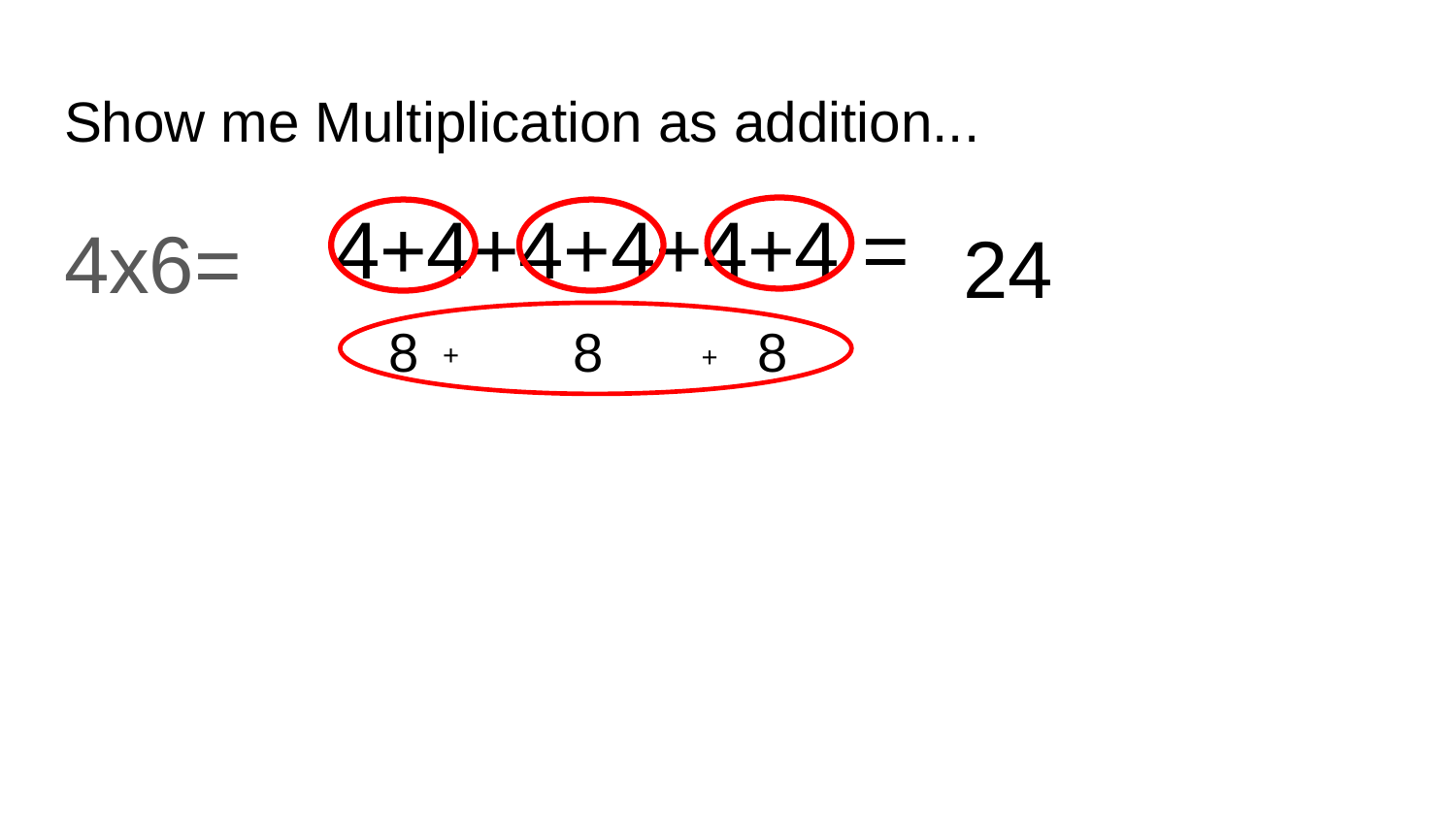

# Show me Multiplication as addition...
4+4+4+4+4+4 =
4x6=

24

8
8
8
                          +